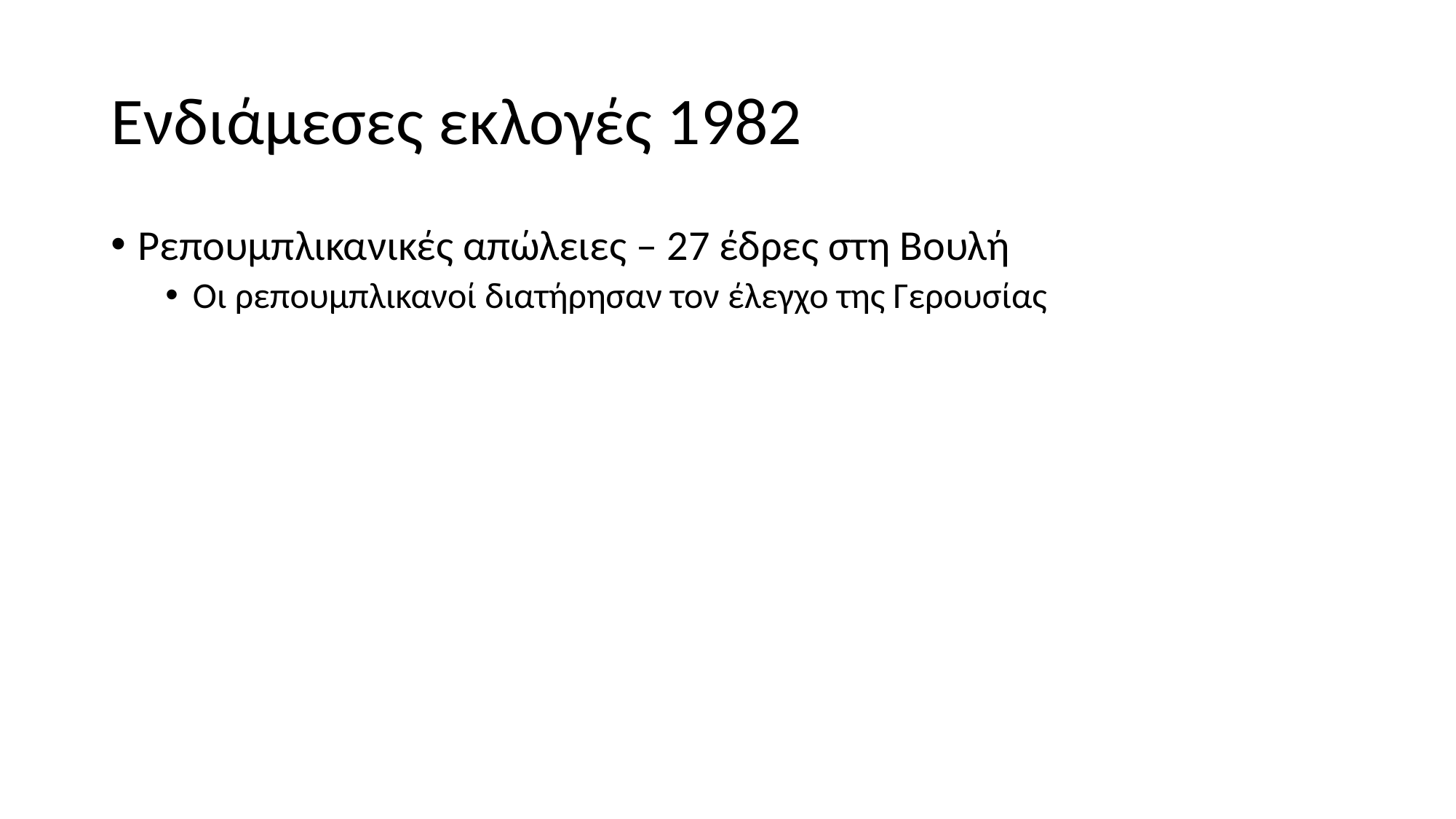

# Ενδιάμεσες εκλογές 1982
Ρεπουμπλικανικές απώλειες – 27 έδρες στη Βουλή
Οι ρεπουμπλικανοί διατήρησαν τον έλεγχο της Γερουσίας